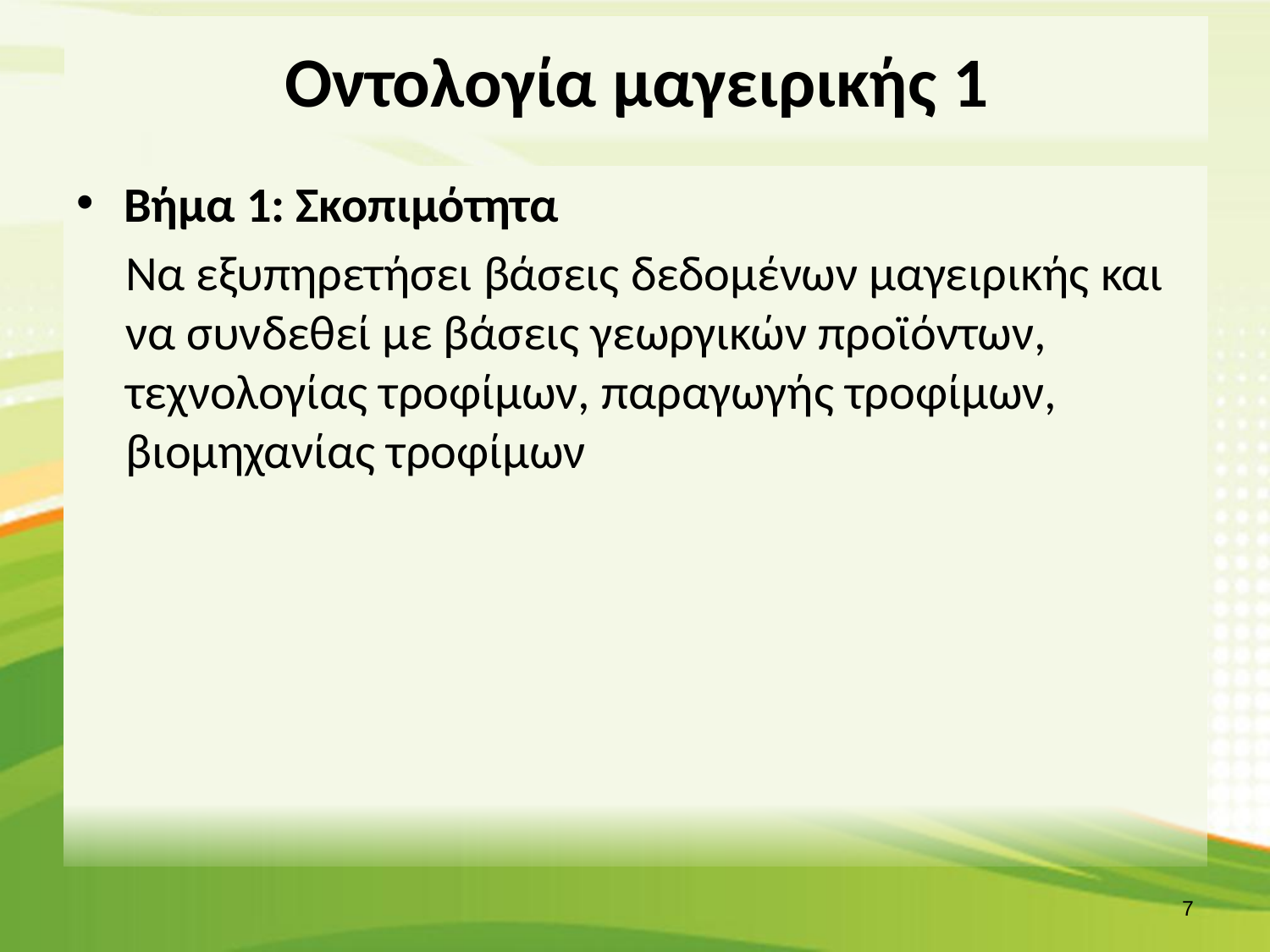

# Οντολογία μαγειρικής 1
Βήμα 1: Σκοπιμότητα
Να εξυπηρετήσει βάσεις δεδομένων μαγειρικής και να συνδεθεί με βάσεις γεωργικών προϊόντων, τεχνολογίας τροφίμων, παραγωγής τροφίμων, βιομηχανίας τροφίμων
7